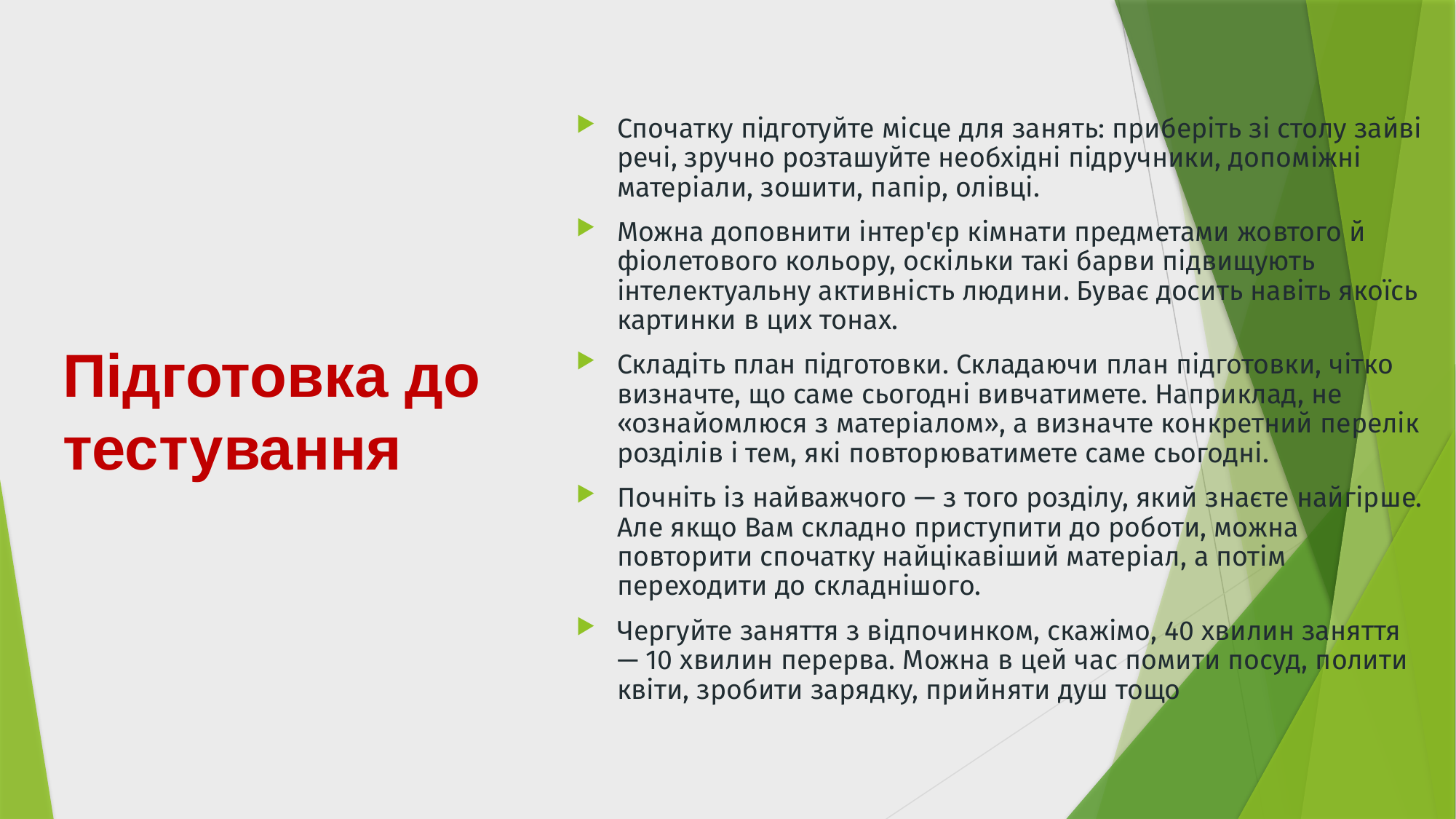

Спочатку підготуйте місце для занять: приберіть зі столу зайві речі, зручно розташуйте необхідні підручники, допоміжні матеріали, зошити, папір, олівці.
Можна доповнити інтер'єр кімнати предметами жовтого й фіолетового кольору, оскільки такі барви підвищують інтелектуальну активність людини. Буває досить навіть якоїсь картинки в цих тонах.
Складіть план підготовки. Складаючи план підготовки, чітко визначте, що саме сьогодні вивчатимете. Наприклад, не «ознайомлюся з матеріалом», а визначте конкретний перелік розділів і тем, які повторюватимете саме сьогодні.
Почніть із найважчого — з того розділу, який знаєте найгірше. Але якщо Вам складно приступити до роботи, можна повторити спочатку найцікавіший матеріал, а потім переходити до складнішого.
Чергуйте заняття з відпочинком, скажімо, 40 хвилин заняття — 10 хвилин перерва. Можна в цей час помити посуд, полити квіти, зробити зарядку, прийняти душ тощо
# Підготовка до тестування